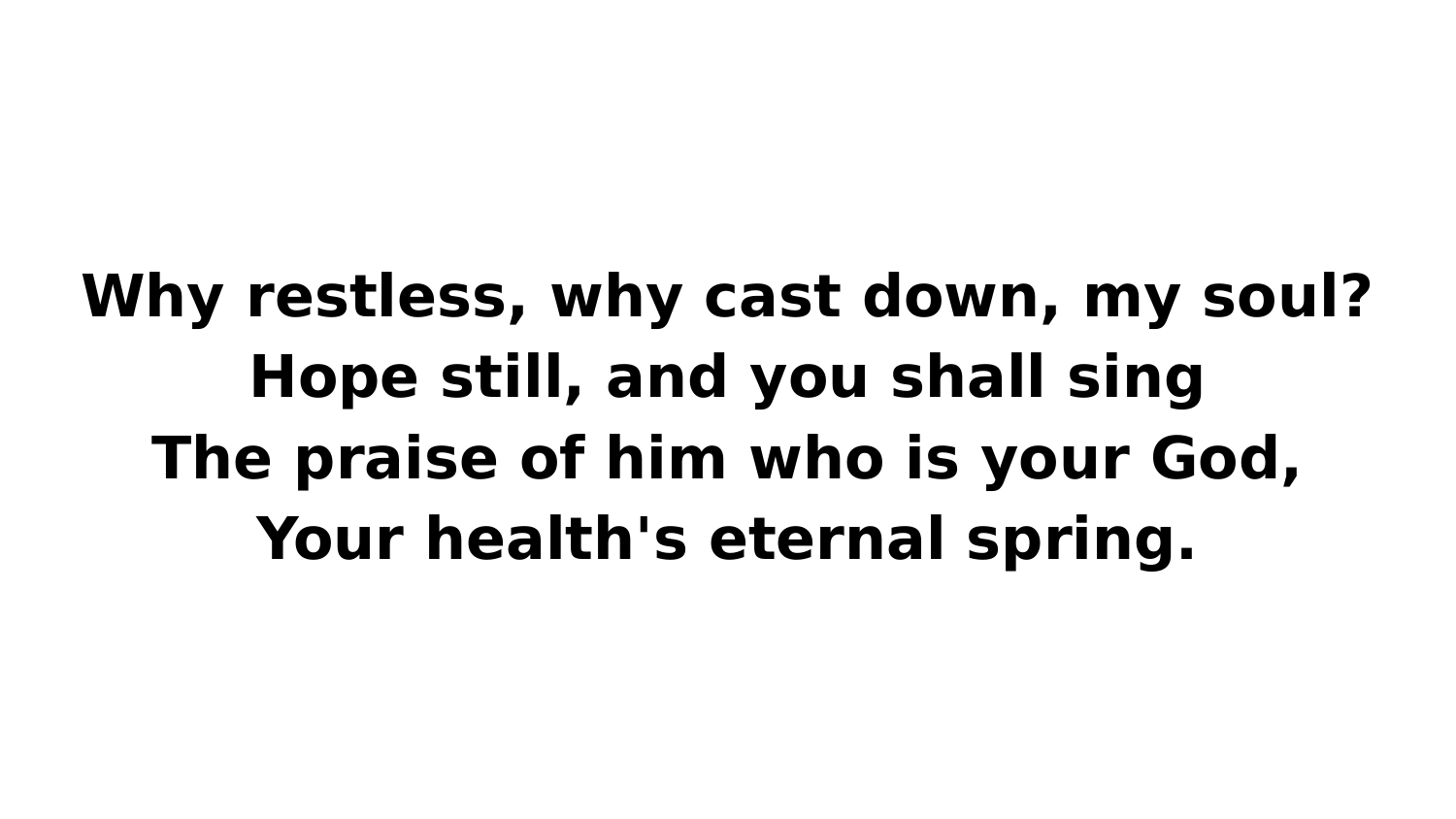

Why restless, why cast down, my soul?
Hope still, and you shall sing
The praise of him who is your God,
Your health's eternal spring.